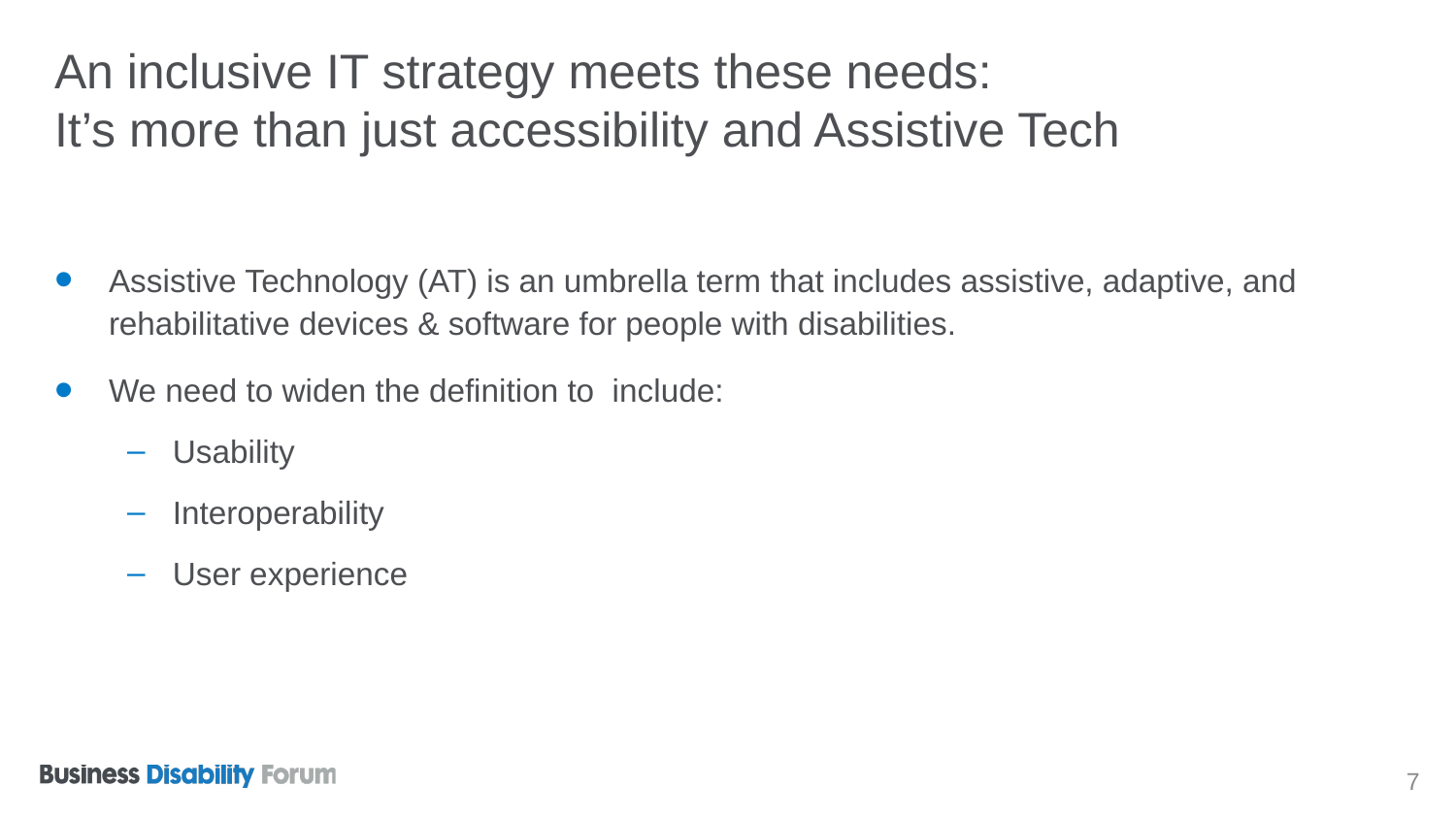

# An inclusive IT strategy meets these needs: It’s more than just accessibility and Assistive Tech
Assistive Technology (AT) is an umbrella term that includes assistive, adaptive, and rehabilitative devices & software for people with disabilities.
We need to widen the definition to  include:
Usability
Interoperability
User experience

7